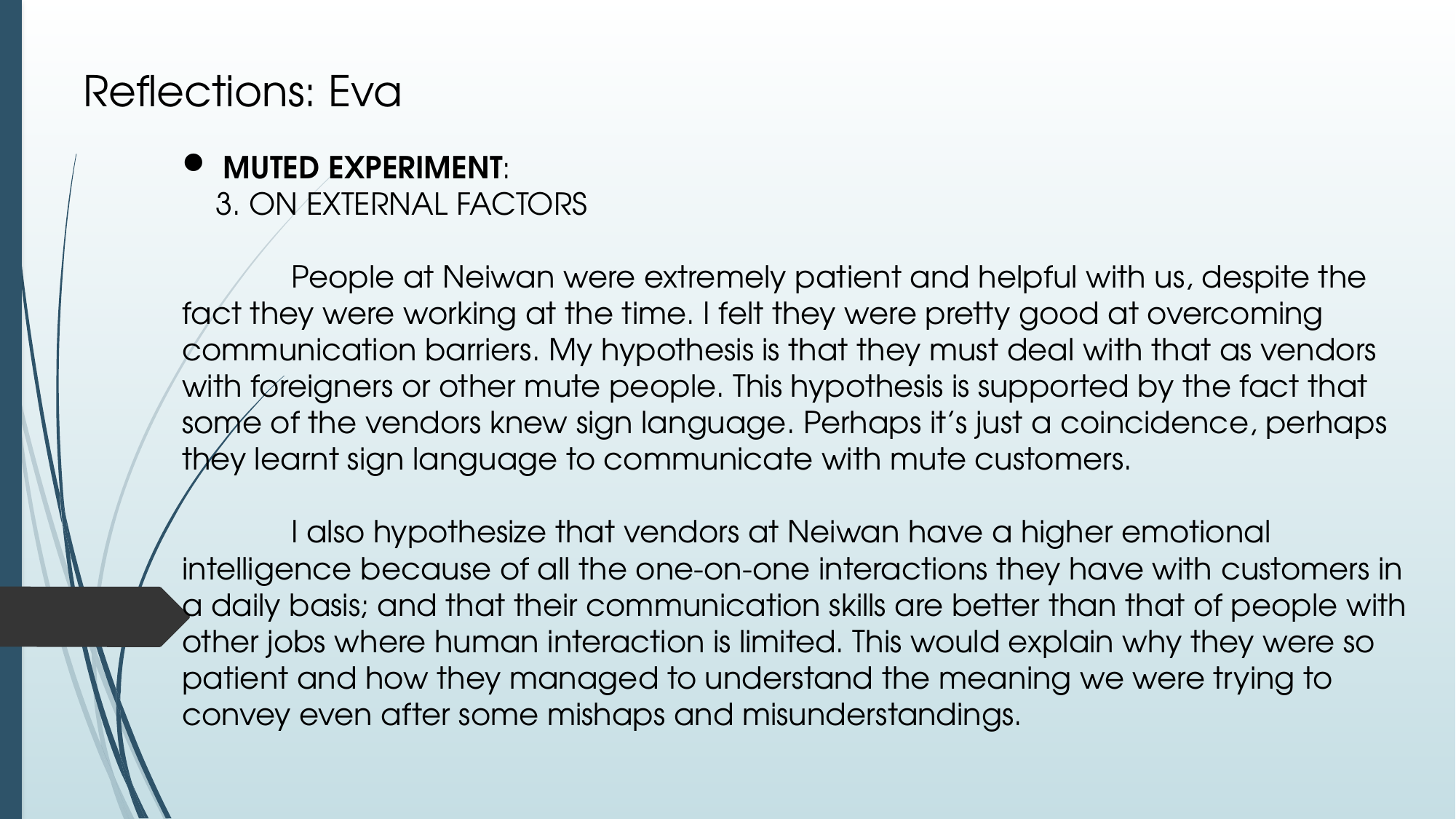

Reflections: Eva

MUTED EXPERIMENT:
    3. ON EXTERNAL FACTORS

	People at Neiwan were extremely patient and helpful with us, despite the fact they were working at the time. I felt they were pretty good at overcoming  communication barriers. My hypothesis is that they must deal with that as vendors with foreigners or other mute people. This hypothesis is supported by the fact that some of the vendors knew sign language. Perhaps it’s just a coincidence, perhaps they learnt sign language to communicate with mute customers.

	I also hypothesize that vendors at Neiwan have a higher emotional intelligence because of all the one-on-one interactions they have with customers in a daily basis; and that their communication skills are better than that of people with other jobs where human interaction is limited. This would explain why they were so patient and how they managed to understand the meaning we were trying to convey even after some mishaps and misunderstandings.